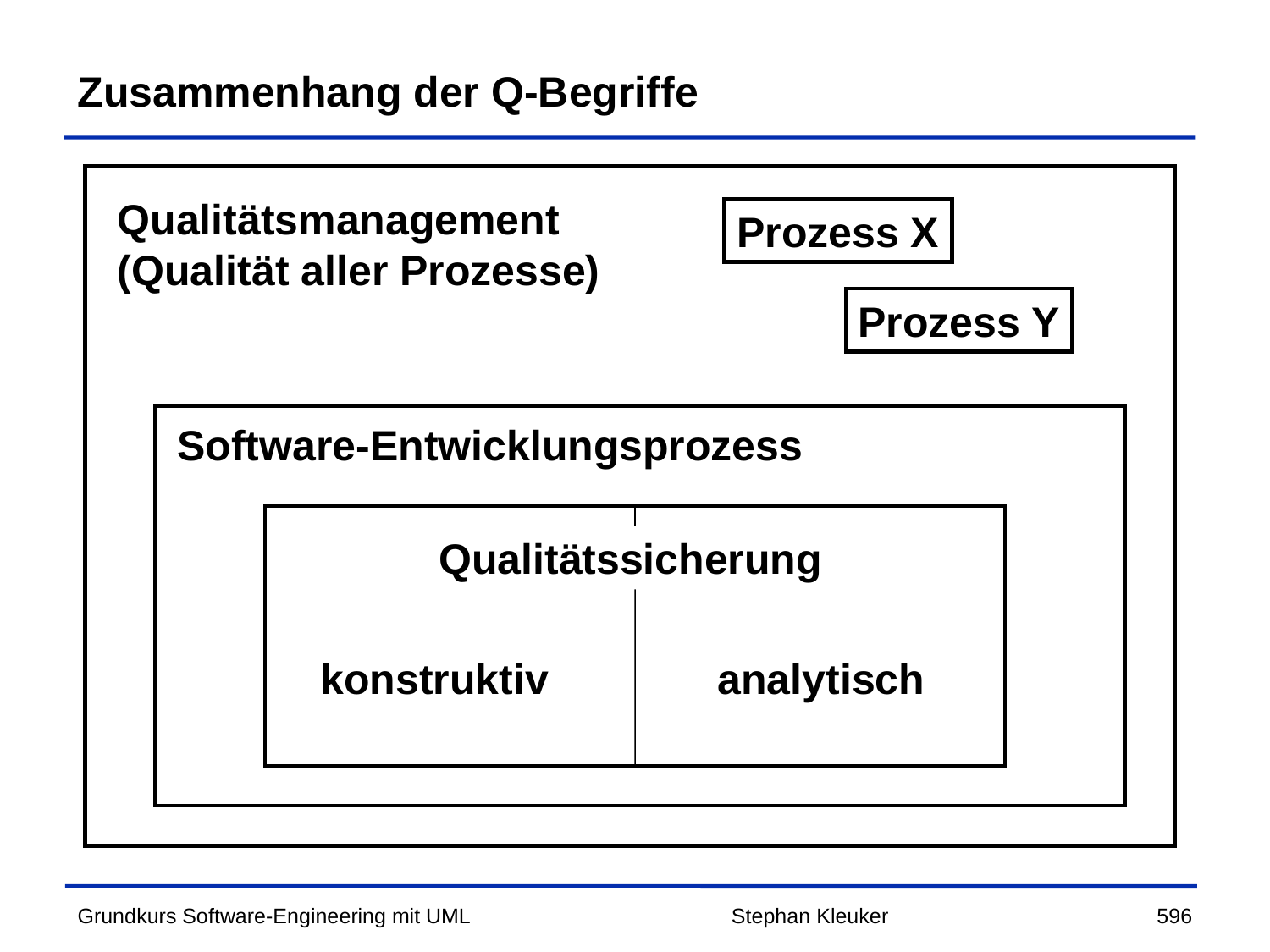

# Zusammenhang der Q-Begriffe

Qualitätsmanagement
(Qualität aller Prozesse)
Prozess X
Prozess Y

Software-Entwicklungsprozess

Qualitätssicherung
konstruktiv
analytisch
Stephan Kleuker